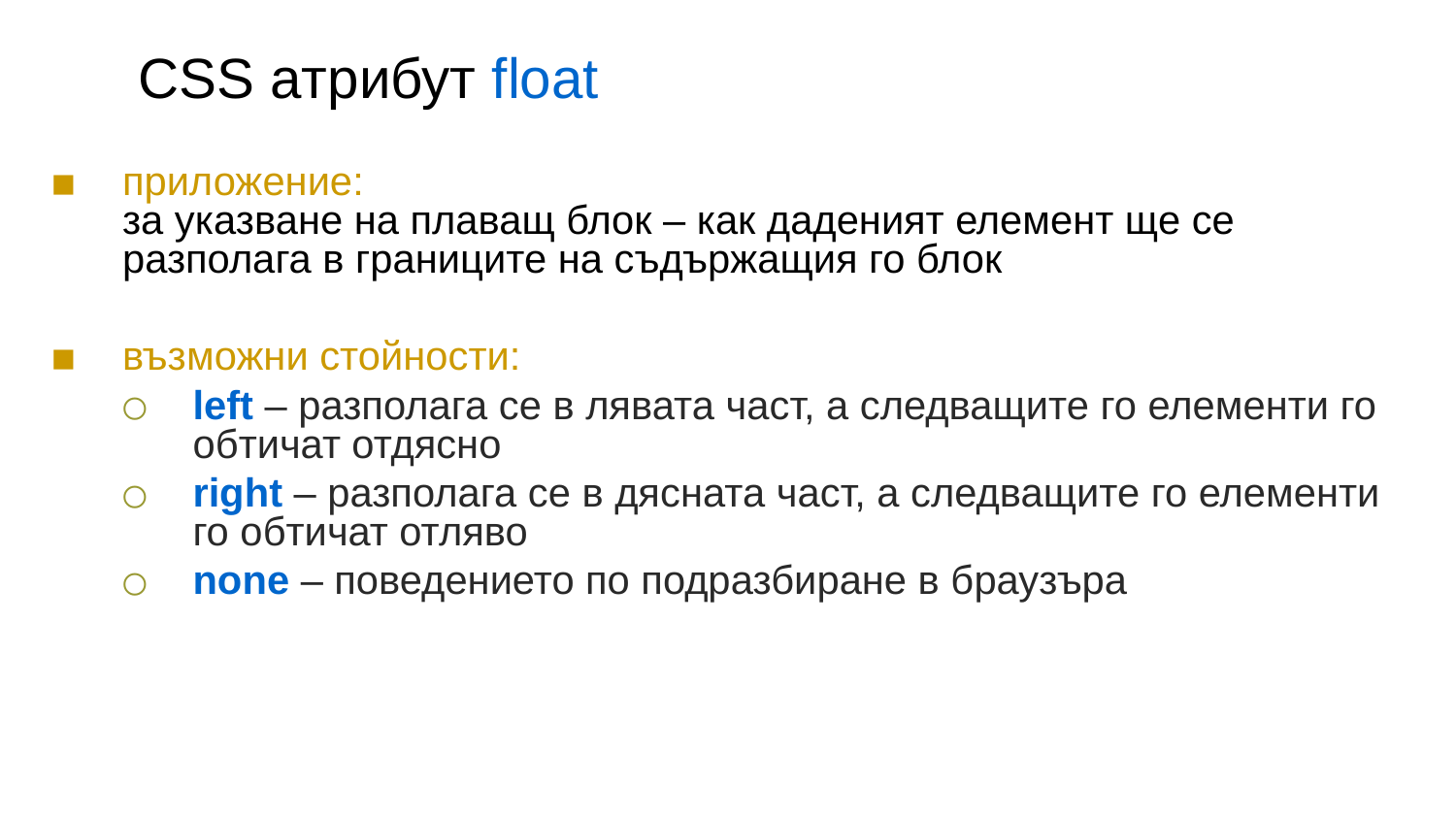

CSS aтрибут float
приложение:
за указване на плаващ блок – как даденият елемент ще се разполага в границите на съдържащия го блок
възможни стойности:
left – разполага се в лявата част, а следващите го елементи го обтичат отдясно
right – разполага се в дясната част, а следващите го елементи го обтичат отляво
none – поведението по подразбиране в браузъра